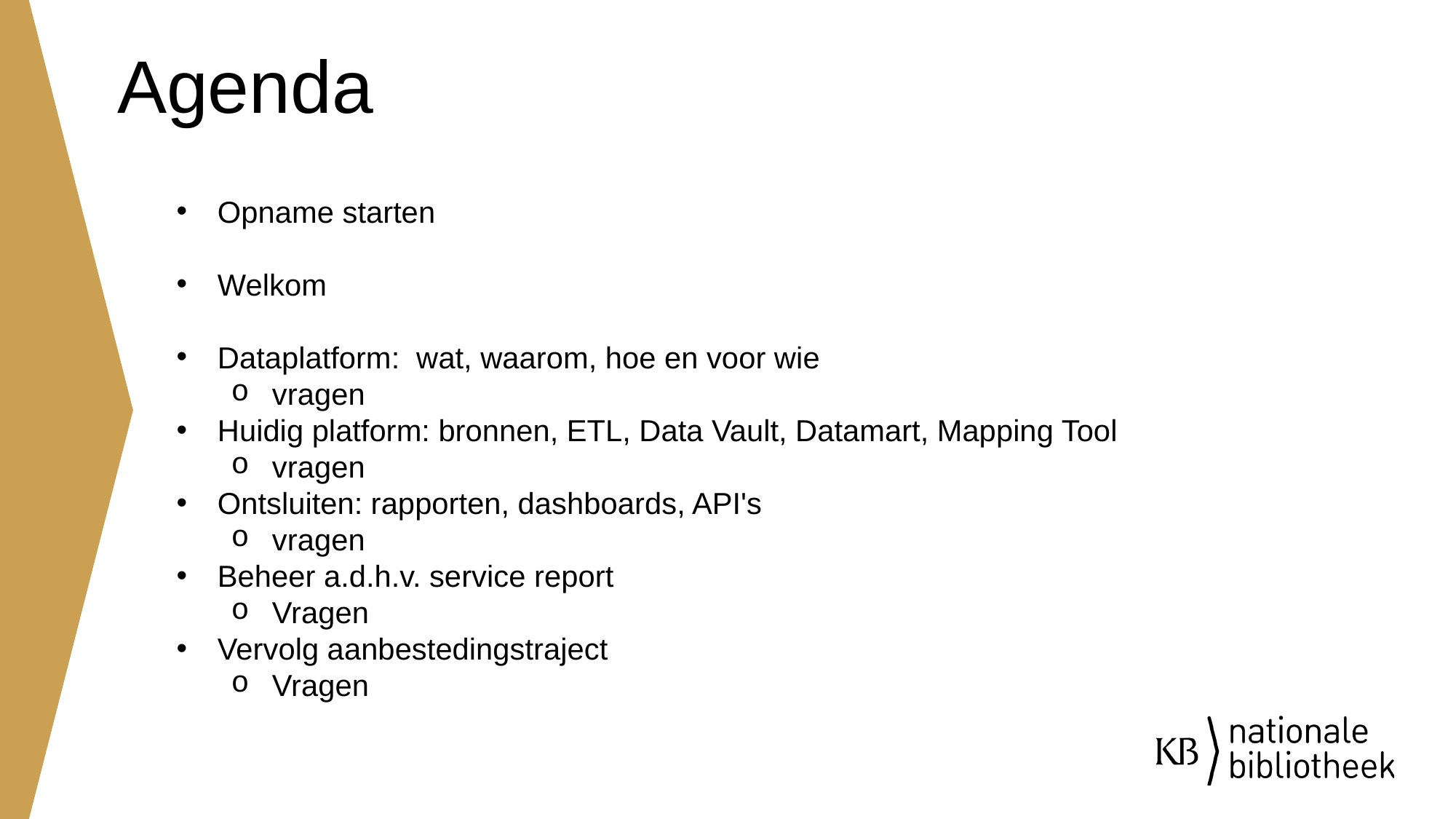

# Agenda
Opname starten

Welkom

Dataplatform:  wat, waarom, hoe en voor wie
vragen
Huidig platform: bronnen, ETL, Data Vault, Datamart, Mapping Tool
vragen
Ontsluiten: rapporten, dashboards, API's
vragen
Beheer a.d.h.v. service report
Vragen
Vervolg aanbestedingstraject
Vragen